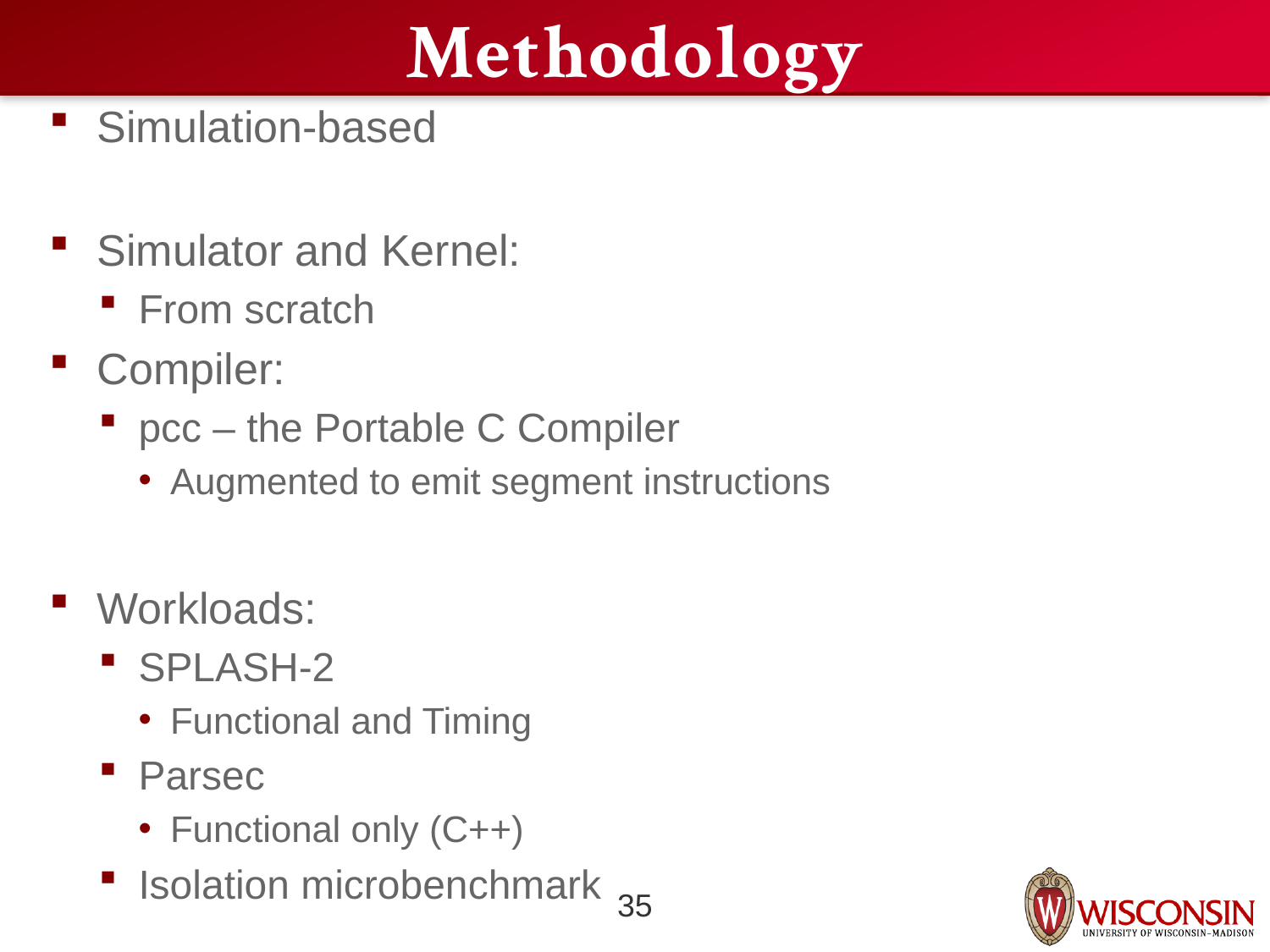

# Methodology
Simulation-based

Simulator and Kernel:
From scratch
Compiler:
pcc – the Portable C Compiler
Augmented to emit segment instructions

Workloads:
SPLASH-2
Functional and Timing
Parsec
Functional only (C++)
Isolation microbenchmark